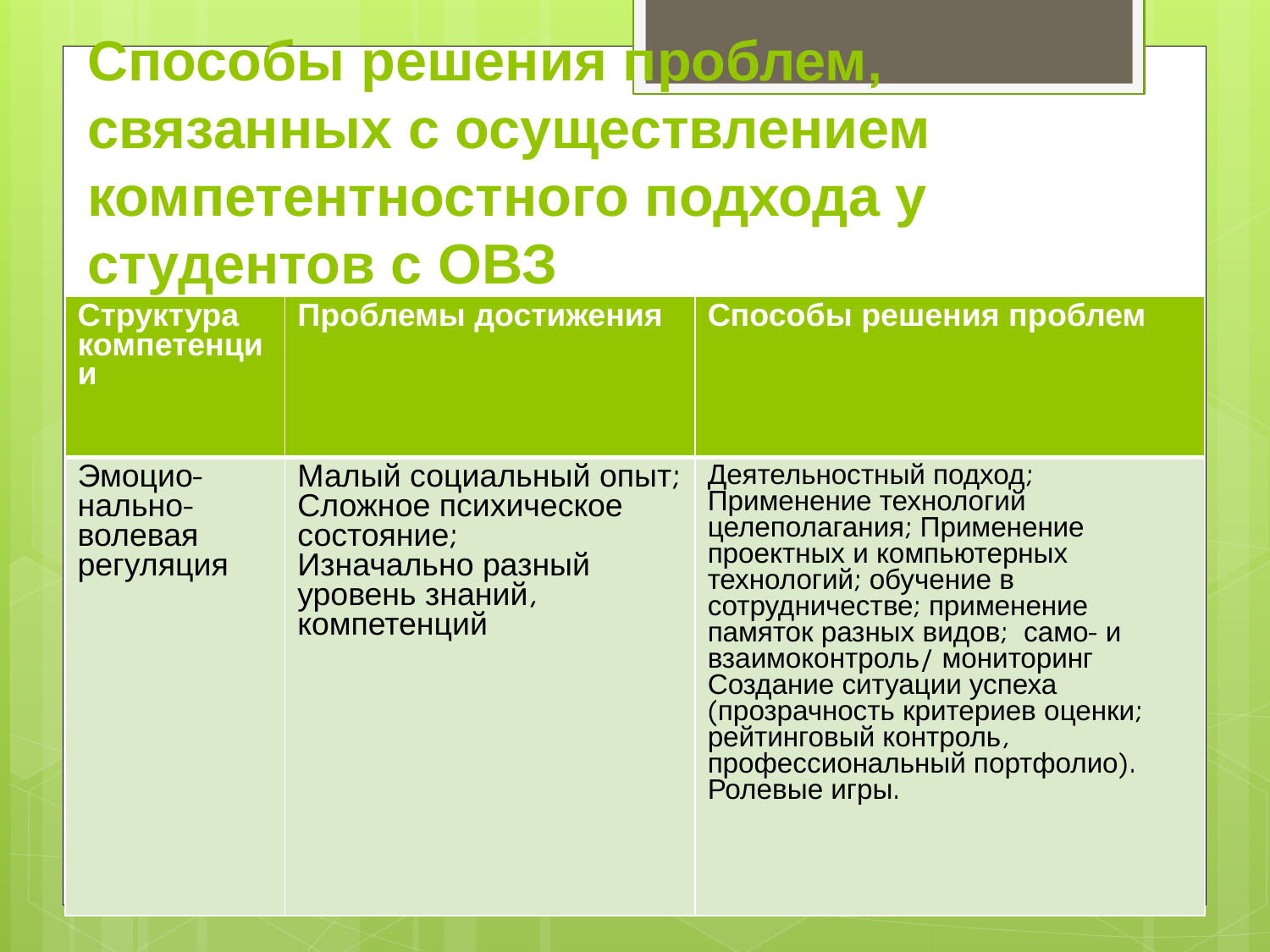

# Способы решения проблем, связанных с осуществлением компетентностного подхода у студентов с ОВЗ
| Структура компетенции | Проблемы достижения | Способы решения проблем |
| --- | --- | --- |
| Эмоцио-нально-волевая регуляция | Малый социальный опыт; Сложное психическое состояние; Изначально разный уровень знаний, компетенций | Деятельностный подход; Применение технологий целеполагания; Применение проектных и компьютерных технологий; обучение в сотрудничестве; применение памяток разных видов; само- и взаимоконтроль/ мониторинг Создание ситуации успеха (прозрачность критериев оценки; рейтинговый контроль, профессиональный портфолио). Ролевые игры. |